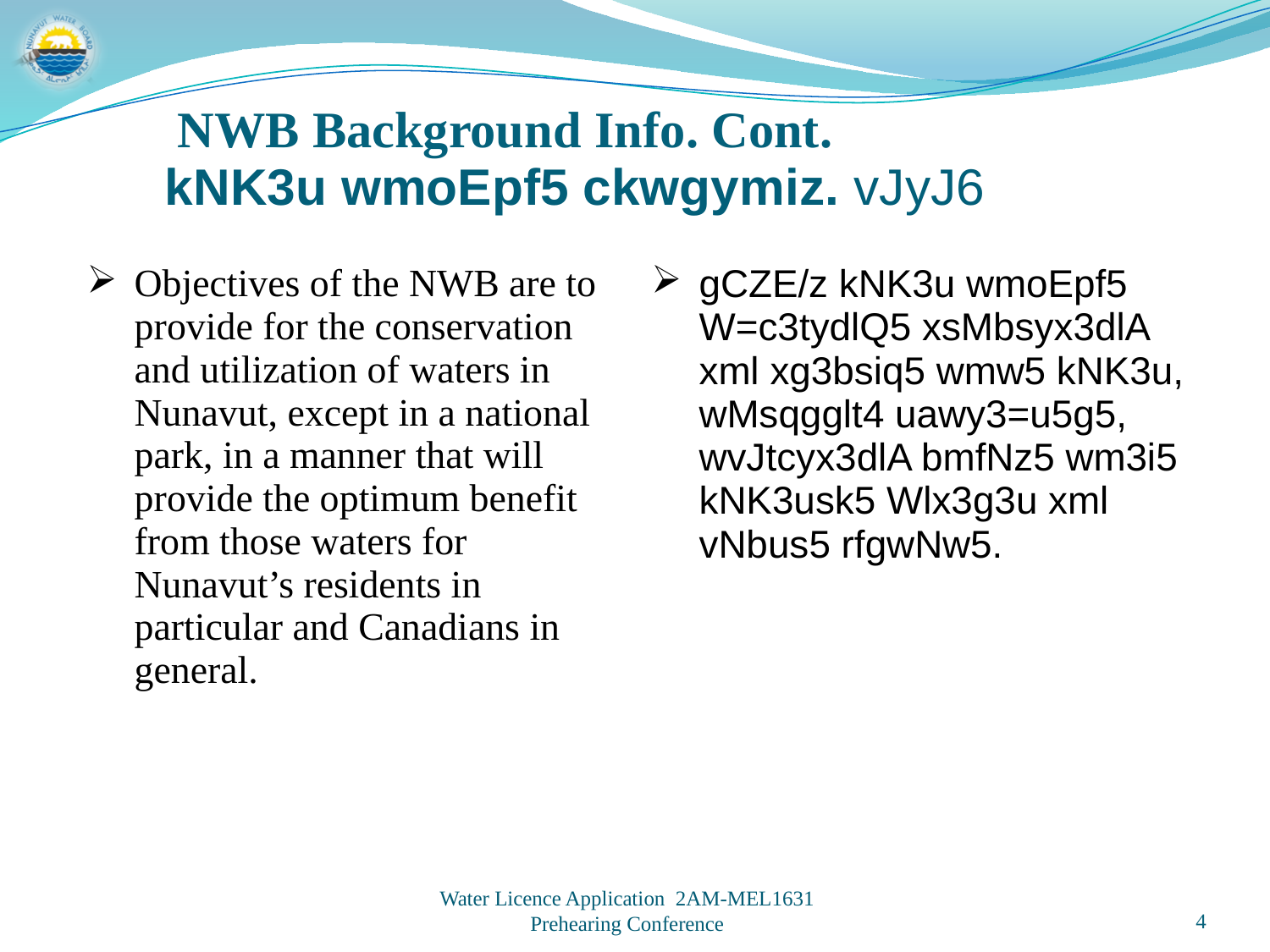

NWB Background Info. Cont.
kNK3u wmoEpf5 ckwgymiz. vJyJ6
| Objectives of the NWB are to provide for the conservation and utilization of waters in Nunavut, except in a national park, in a manner that will provide the optimum benefit from those waters for Nunavut’s residents in particular and Canadians in general. | gCZE/z kNK3u wmoEpf5 W=c3tydlQ5 xsMbsyx3dlA xml xg3bsiq5 wmw5 kNK3u, wMsqgglt4 uawy3=u5g5, wvJtcyx3dlA bmfNz5 wm3i5 kNK3usk5 Wlx3g3u xml vNbus5 rfgwNw5. |
| --- | --- |
Water Licence Application  2AM-MEL1631
Prehearing Conference
4